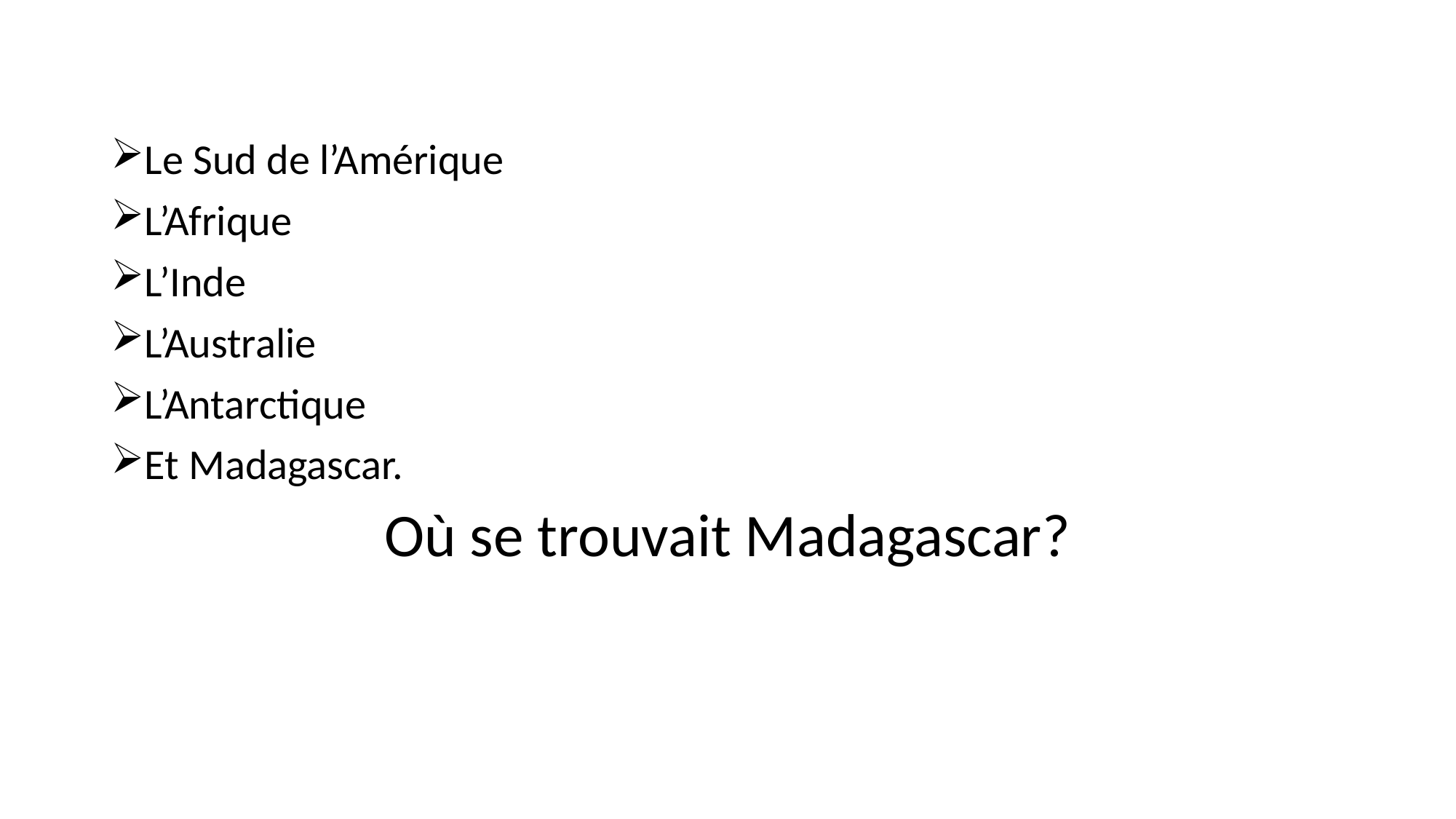

Le Sud de l’Amérique
L’Afrique
L’Inde
L’Australie
L’Antarctique
Et Madagascar.
Où se trouvait Madagascar?